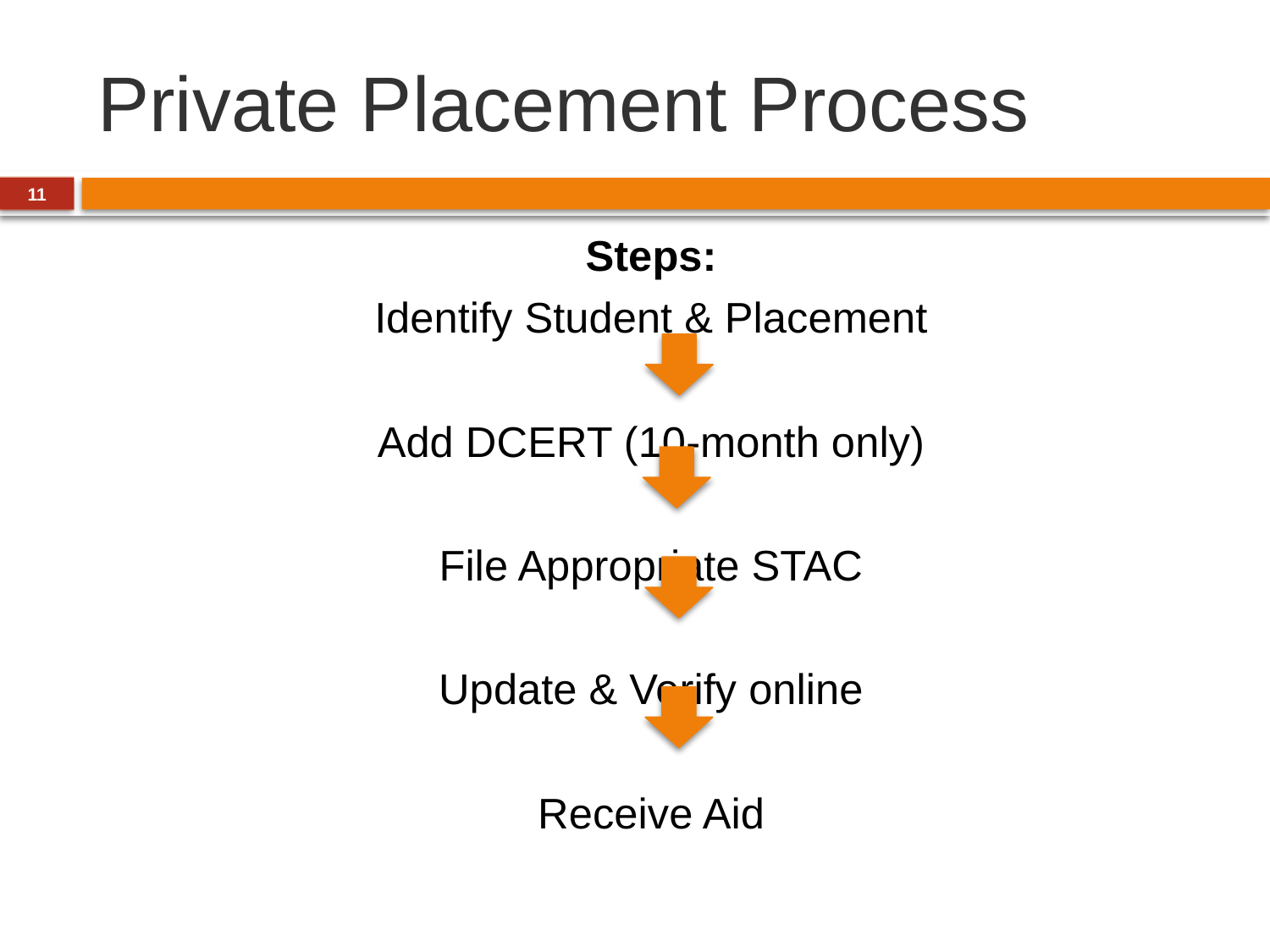

# Private Placement Process
11
Steps:
Identify Student & Placement

Add DCERT (10-month only)

File Appropriate STAC

Update & Verify online

Receive Aid